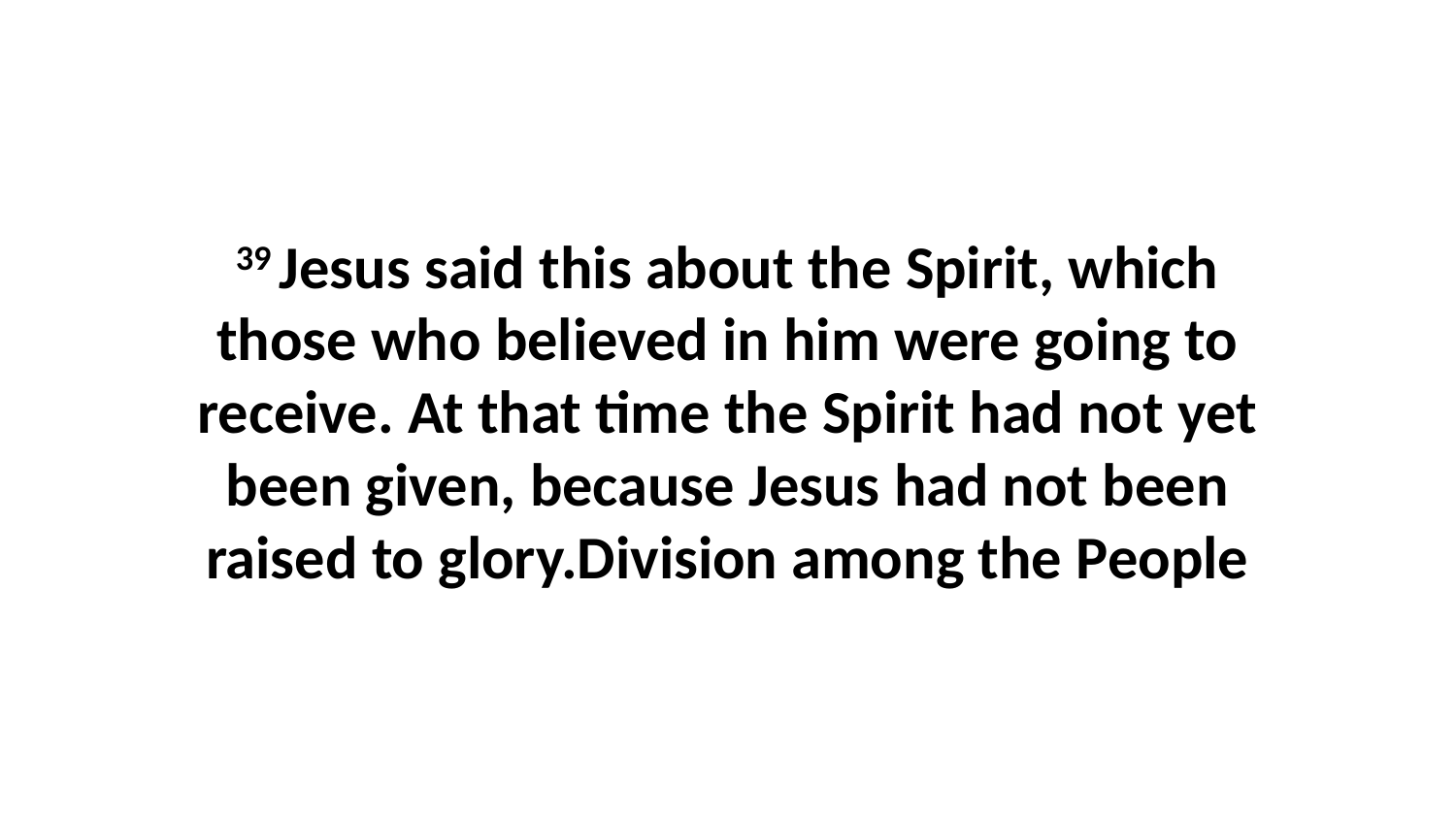

39 Jesus said this about the Spirit, which those who believed in him were going to receive. At that time the Spirit had not yet been given, because Jesus had not been raised to glory.Division among the People